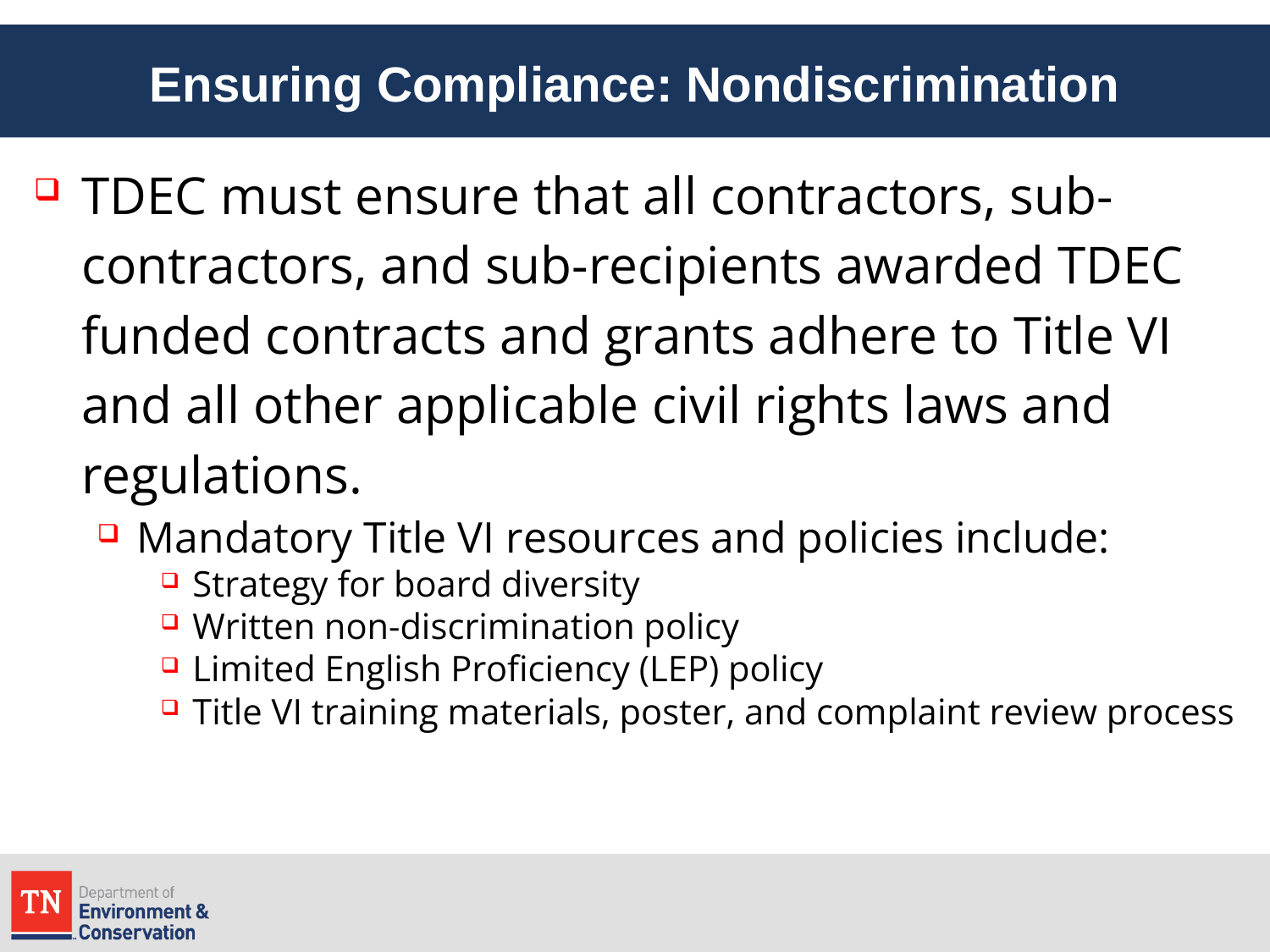

# Ensuring Compliance: Nondiscrimination
TDEC must ensure that all contractors, sub-contractors, and sub-recipients awarded TDEC funded contracts and grants adhere to Title VI and all other applicable civil rights laws and regulations.
Mandatory Title VI resources and policies include:
Strategy for board diversity
Written non-discrimination policy
Limited English Proficiency (LEP) policy
Title VI training materials, poster, and complaint review process